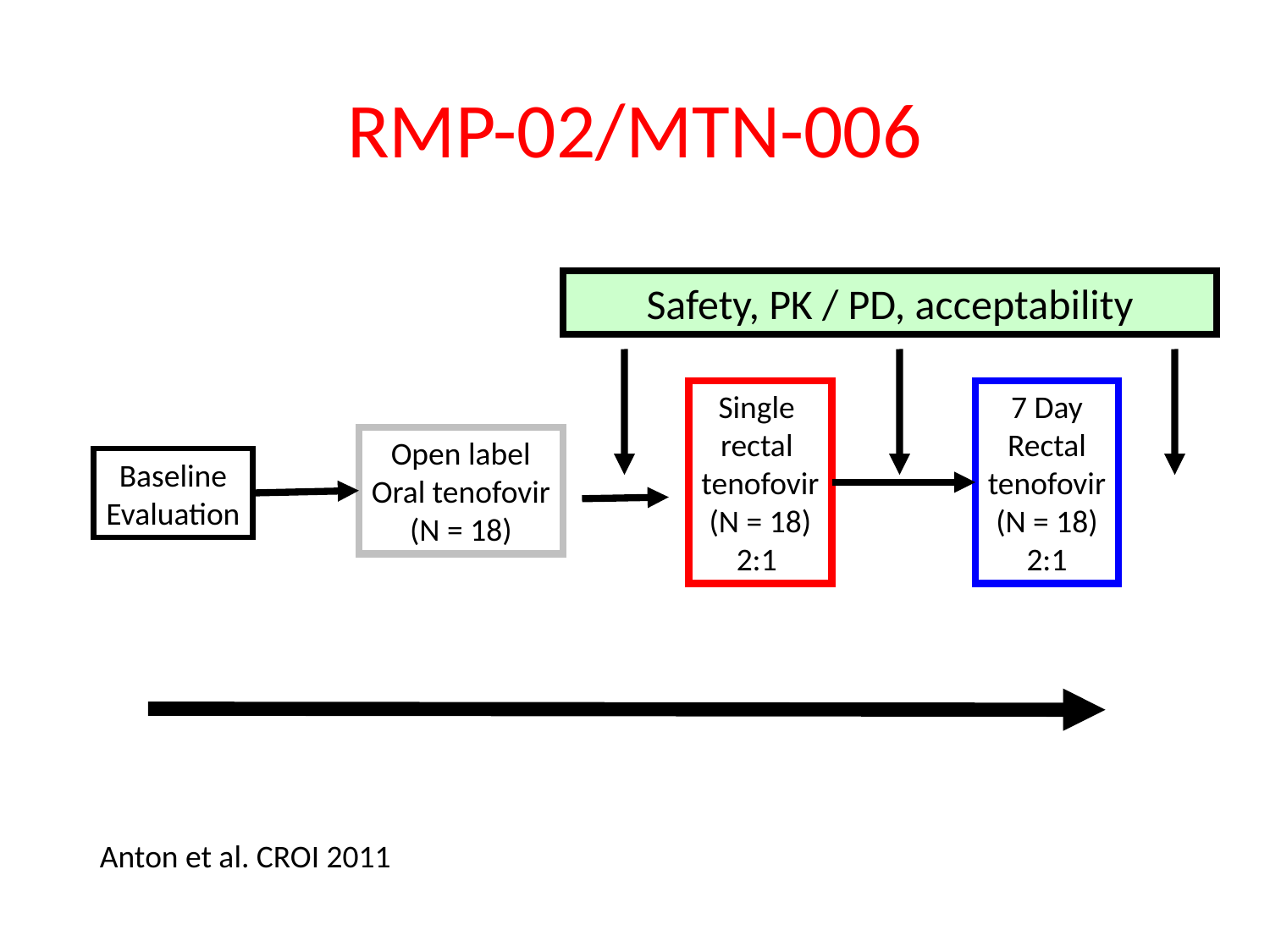

RMP-02/MTN-006
Safety, PK / PD, acceptability

Single
rectal
tenofovir
(N = 18)
2:1
7 Day
Rectal
tenofovir
(N = 18)
2:1
Open label
Oral tenofovir
(N = 18)
Baseline
Evaluation

Anton et al. CROI 2011